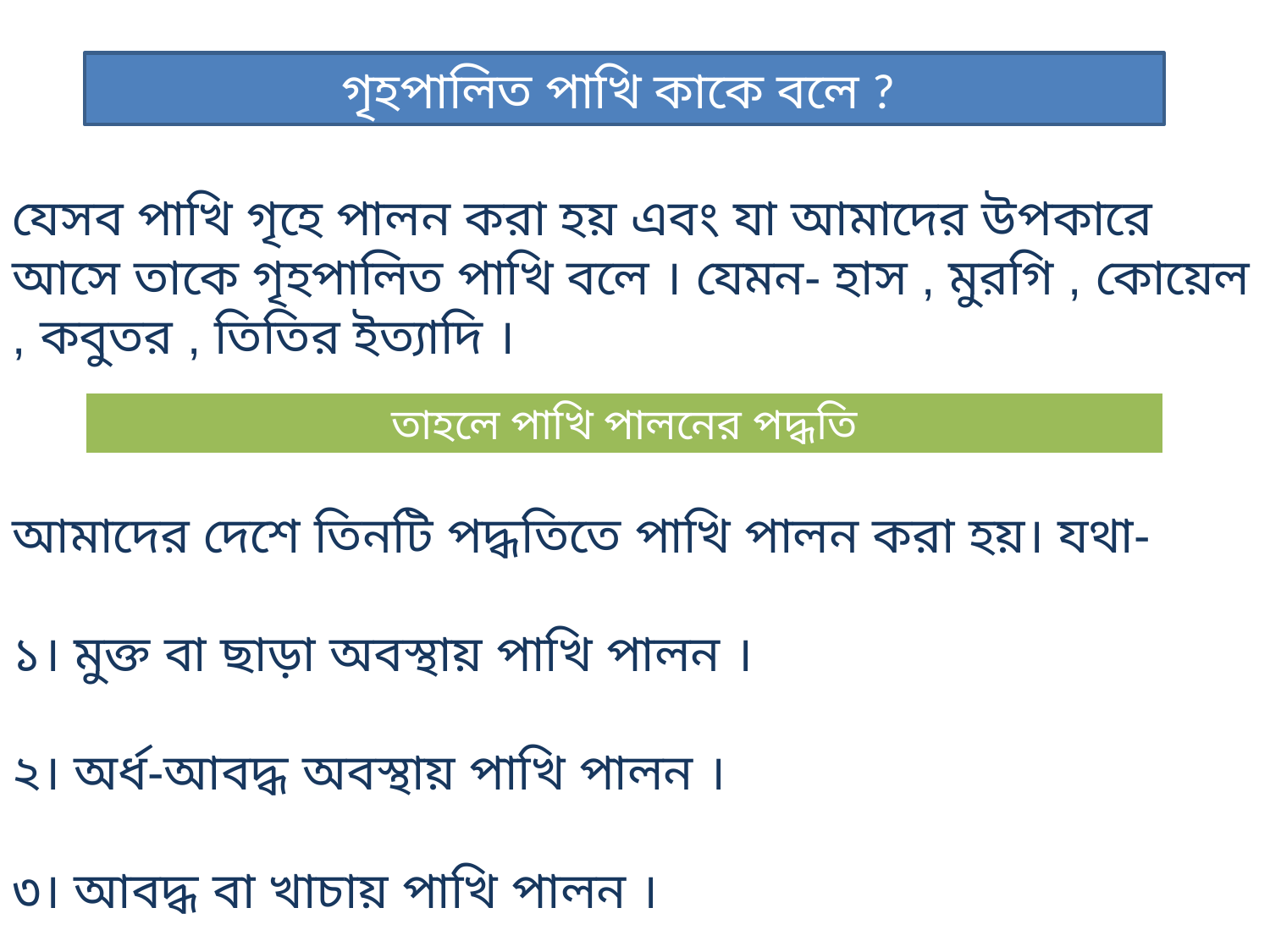

গৃহপালিত পাখি কাকে বলে ?
যেসব পাখি গৃহে পালন করা হয় এবং যা আমাদের উপকারে আসে তাকে গৃহপালিত পাখি বলে । যেমন- হাস , মুরগি , কোয়েল , কবুতর , তিতির ইত্যাদি ।
 তাহলে পাখি পালনের পদ্ধতি
আমাদের দেশে তিনটি পদ্ধতিতে পাখি পালন করা হয়। যথা-

১। মুক্ত বা ছাড়া অবস্থায় পাখি পালন ।

২। অর্ধ-আবদ্ধ অবস্থায় পাখি পালন ।

৩। আবদ্ধ বা খাচায় পাখি পালন ।